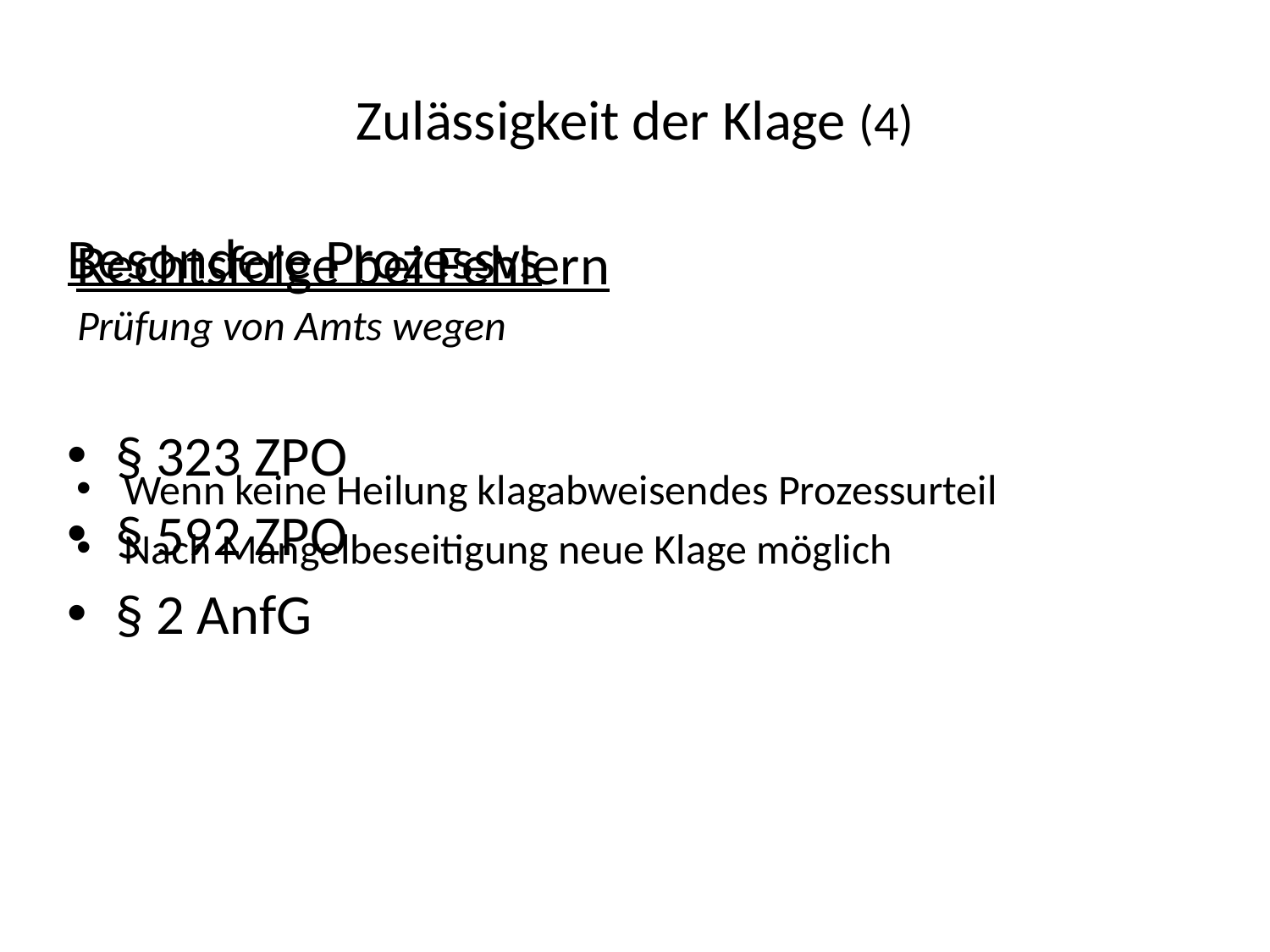

# Zulässigkeit der Klage (4)
Besondere Prozessvs
 Prüfung von Amts wegen

§ 323 ZPO
§ 592 ZPO
§ 2 AnfG
Rechtsfolge bei Fehlern

Wenn keine Heilung klagabweisendes Prozessurteil
Nach Mangelbeseitigung neue Klage möglich